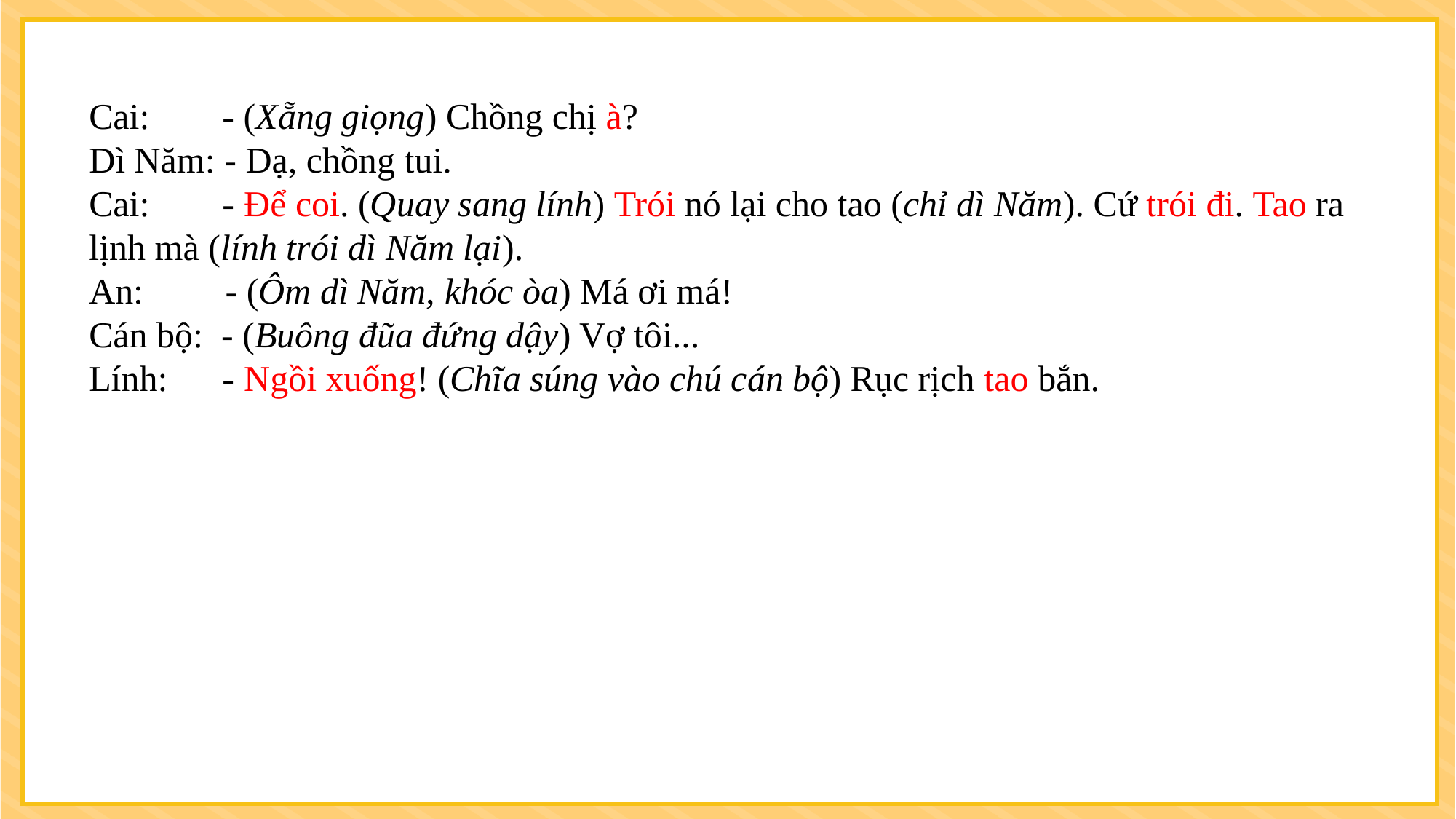

Cai:        - (Xẵng giọng) Chồng chị à?
Dì Năm: - Dạ, chồng tui.
Cai:        - Để coi. (Quay sang lính) Trói nó lại cho tao (chỉ dì Năm). Cứ trói đi. Tao ra lịnh mà (lính trói dì Năm lại).
An:         - (Ôm dì Năm, khóc òa) Má ơi má!
Cán bộ:  - (Buông đũa đứng dậy) Vợ tôi...
Lính:      - Ngồi xuống! (Chĩa súng vào chú cán bộ) Rục rịch tao bắn.